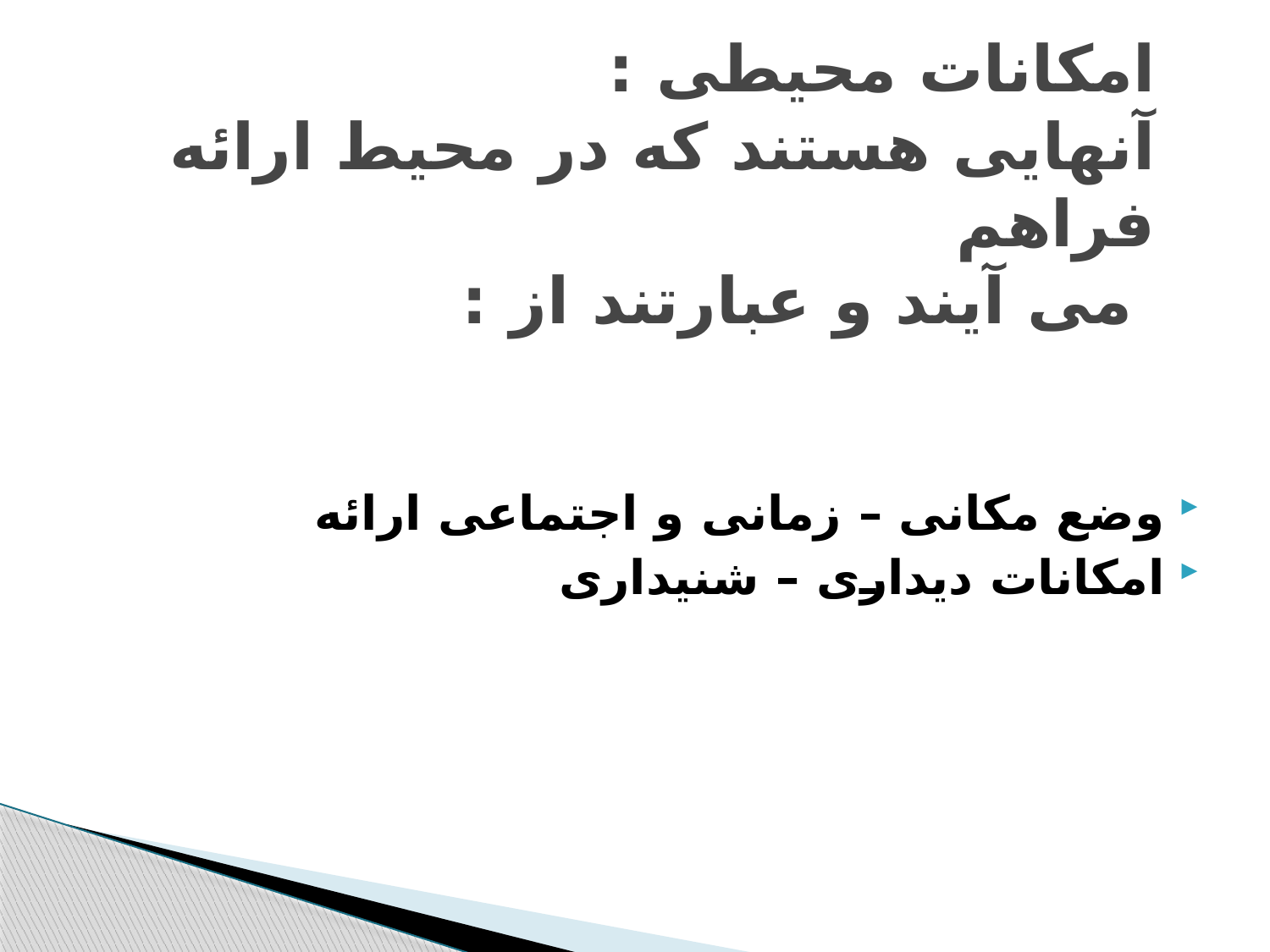

# امکانات محیطی : آنهایی هستند که در محیط ارائه فراهم می آیند و عبارتند از :
وضع مکانی – زمانی و اجتماعی ارائه
امکانات دیداری – شنیداری